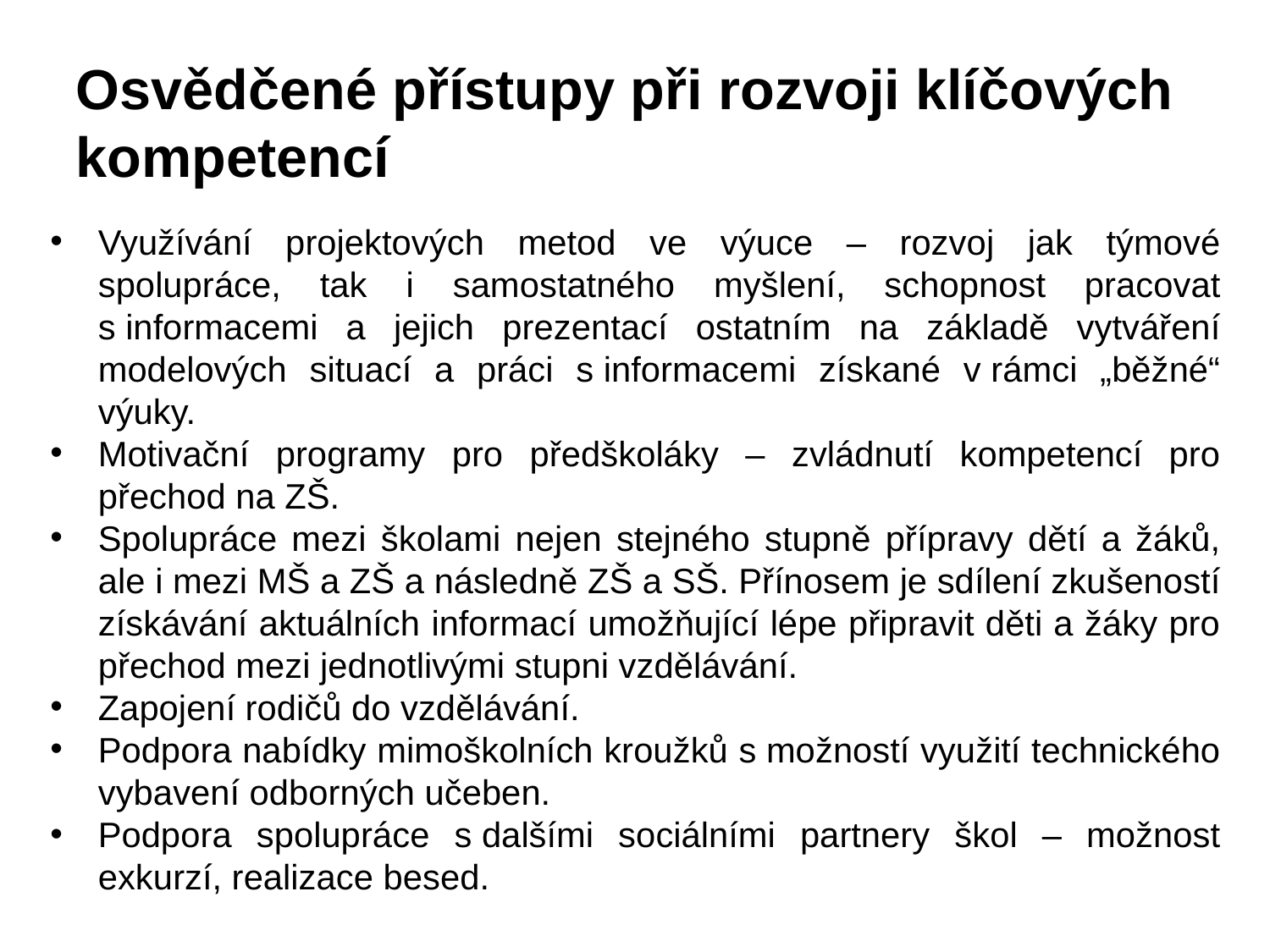

Osvědčené přístupy při rozvoji klíčových kompetencí
Využívání projektových metod ve výuce – rozvoj jak týmové spolupráce, tak i samostatného myšlení, schopnost pracovat s informacemi a jejich prezentací ostatním na základě vytváření modelových situací a práci s informacemi získané v rámci „běžné“ výuky.
Motivační programy pro předškoláky – zvládnutí kompetencí pro přechod na ZŠ.
Spolupráce mezi školami nejen stejného stupně přípravy dětí a žáků, ale i mezi MŠ a ZŠ a následně ZŠ a SŠ. Přínosem je sdílení zkušeností získávání aktuálních informací umožňující lépe připravit děti a žáky pro přechod mezi jednotlivými stupni vzdělávání.
Zapojení rodičů do vzdělávání.
Podpora nabídky mimoškolních kroužků s možností využití technického vybavení odborných učeben.
Podpora spolupráce s dalšími sociálními partnery škol – možnost exkurzí, realizace besed.